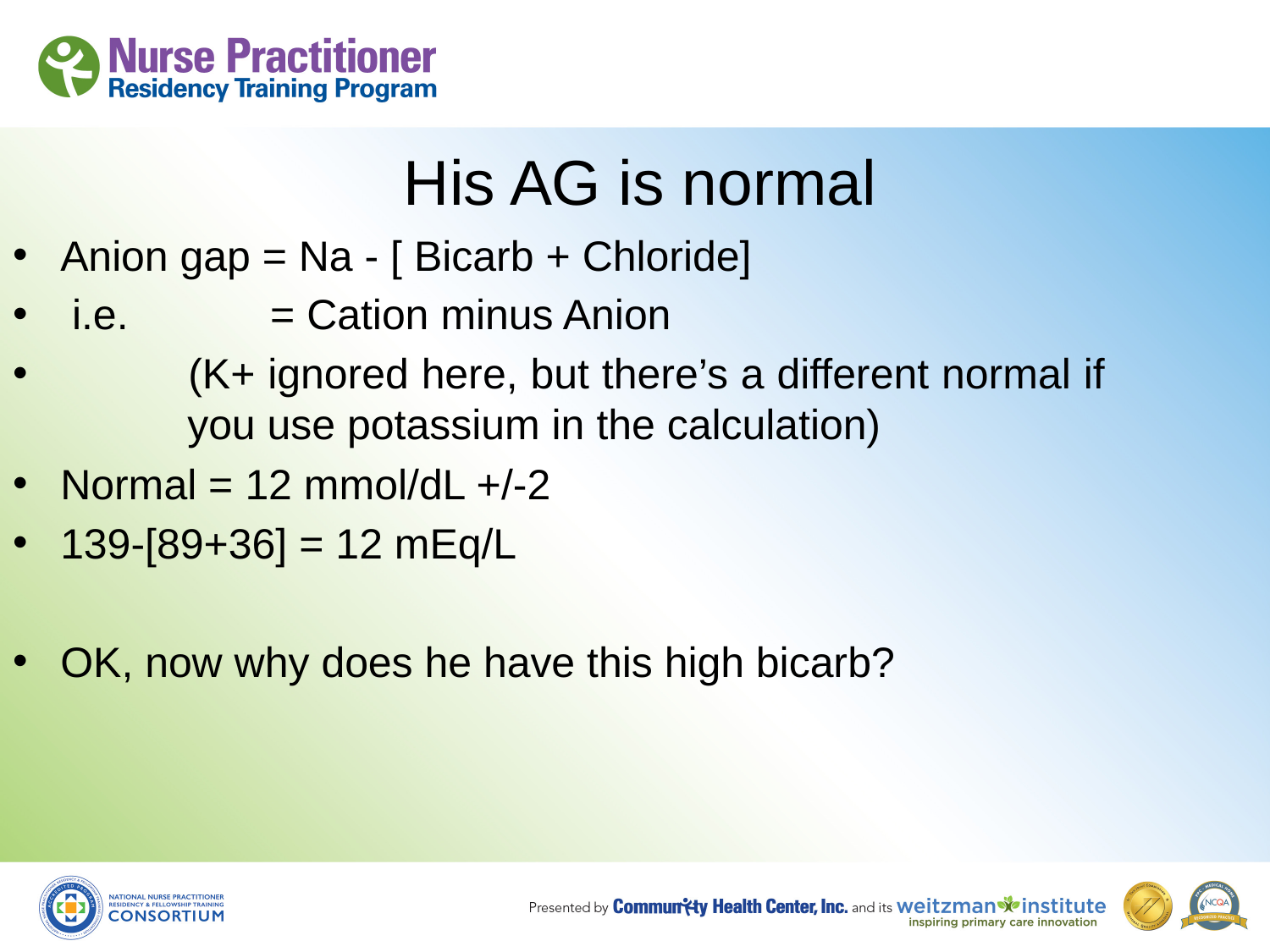

# His AG is normal
Anion gap = Na - [ Bicarb + Chloride]
 i.e.            = Cation minus Anion
 	(K+ ignored here, but there’s a different normal if        	you use potassium in the calculation)
Normal = 12 mmol/dL +/-2
139-[89+36] = 12 mEq/L

OK, now why does he have this high bicarb?